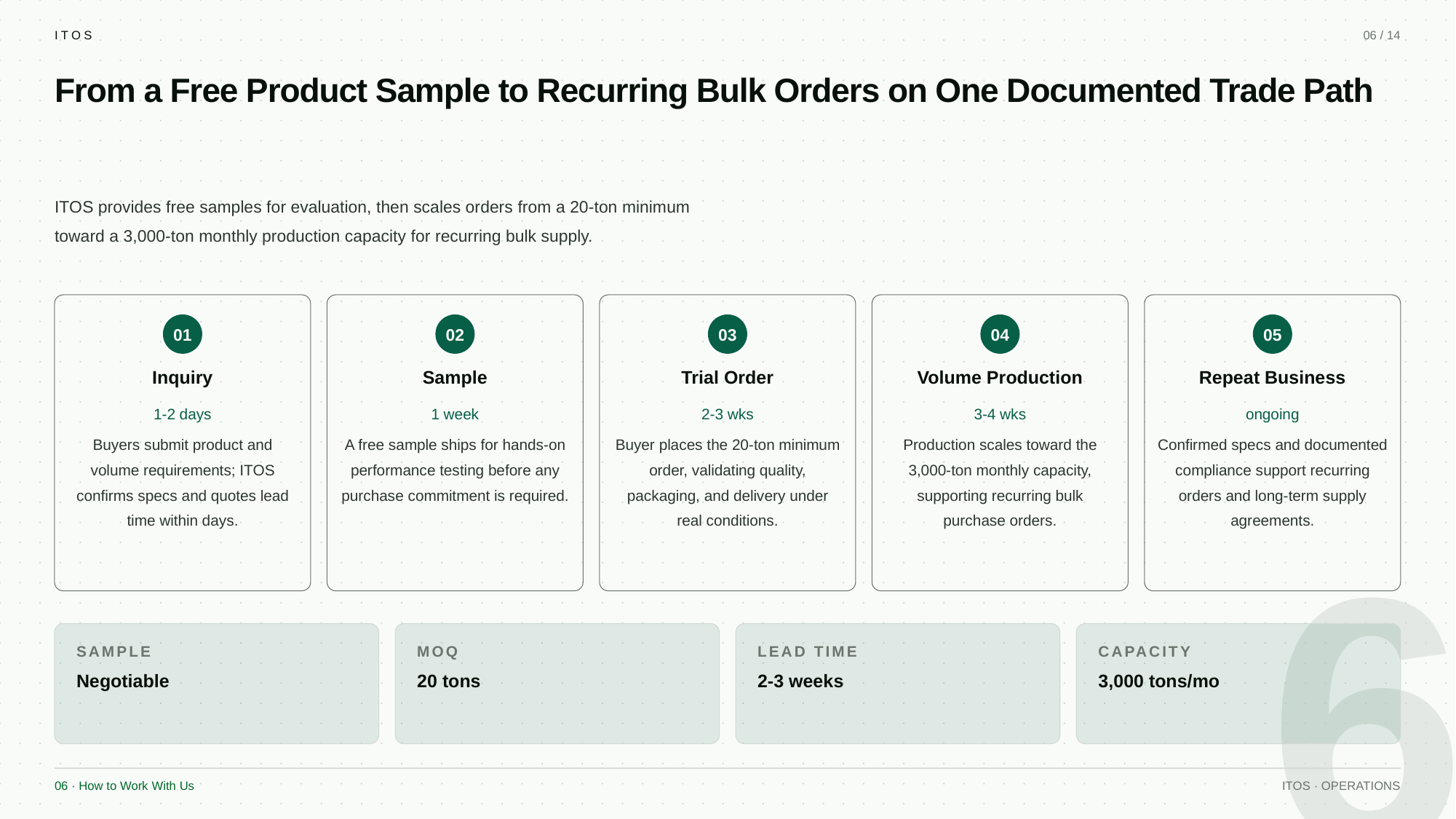

ITOS
06 / 14

From a Free Product Sample to Recurring Bulk Orders on One Documented Trade Path

ITOS provides free samples for evaluation, then scales orders from a 20-ton minimum toward a 3,000-ton monthly production capacity for recurring bulk supply.

01

02

03

04

05

Inquiry
Sample
Trial Order
Volume Production
Repeat Business

1-2 days
1 week
2-3 wks
3-4 wks
ongoing

Buyers submit product and volume requirements; ITOS confirms specs and quotes lead time within days.
A free sample ships for hands-on performance testing before any purchase commitment is required.
Buyer places the 20-ton minimum order, validating quality, packaging, and delivery under real conditions.
Production scales toward the 3,000-ton monthly capacity, supporting recurring bulk purchase orders.
Confirmed specs and documented compliance support recurring orders and long-term supply agreements.

6

SAMPLE
MOQ
LEAD TIME
CAPACITY

Negotiable
20 tons
2-3 weeks
3,000 tons/mo

06 · How to Work With Us
ITOS · OPERATIONS